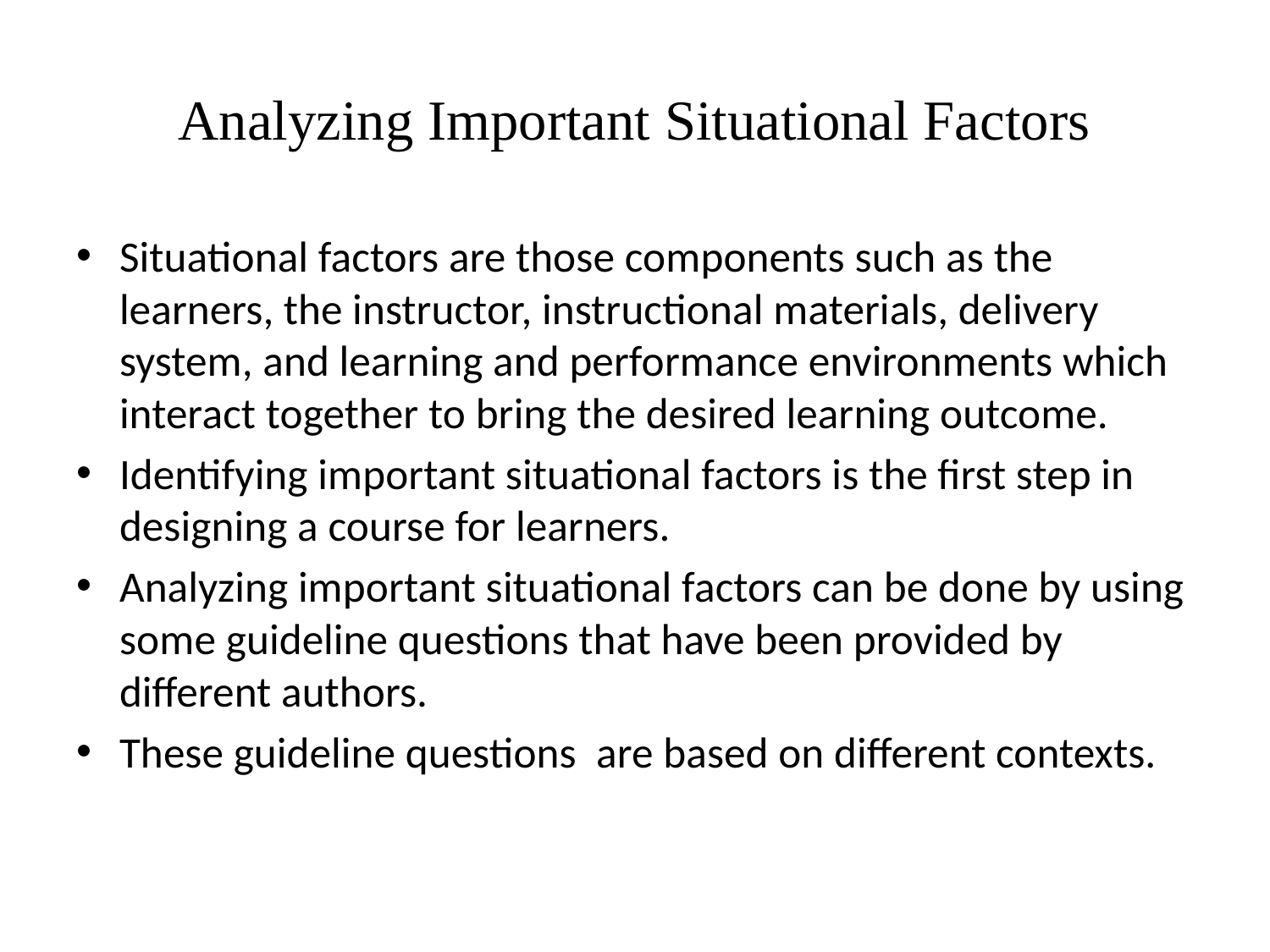

# Analyzing Important Situational Factors
Situational factors are those components such as the learners, the instructor, instructional materials, delivery system, and learning and performance environments which interact together to bring the desired learning outcome.
Identifying important situational factors is the first step in designing a course for learners.
Analyzing important situational factors can be done by using some guideline questions that have been provided by different authors.
These guideline questions  are based on different contexts.